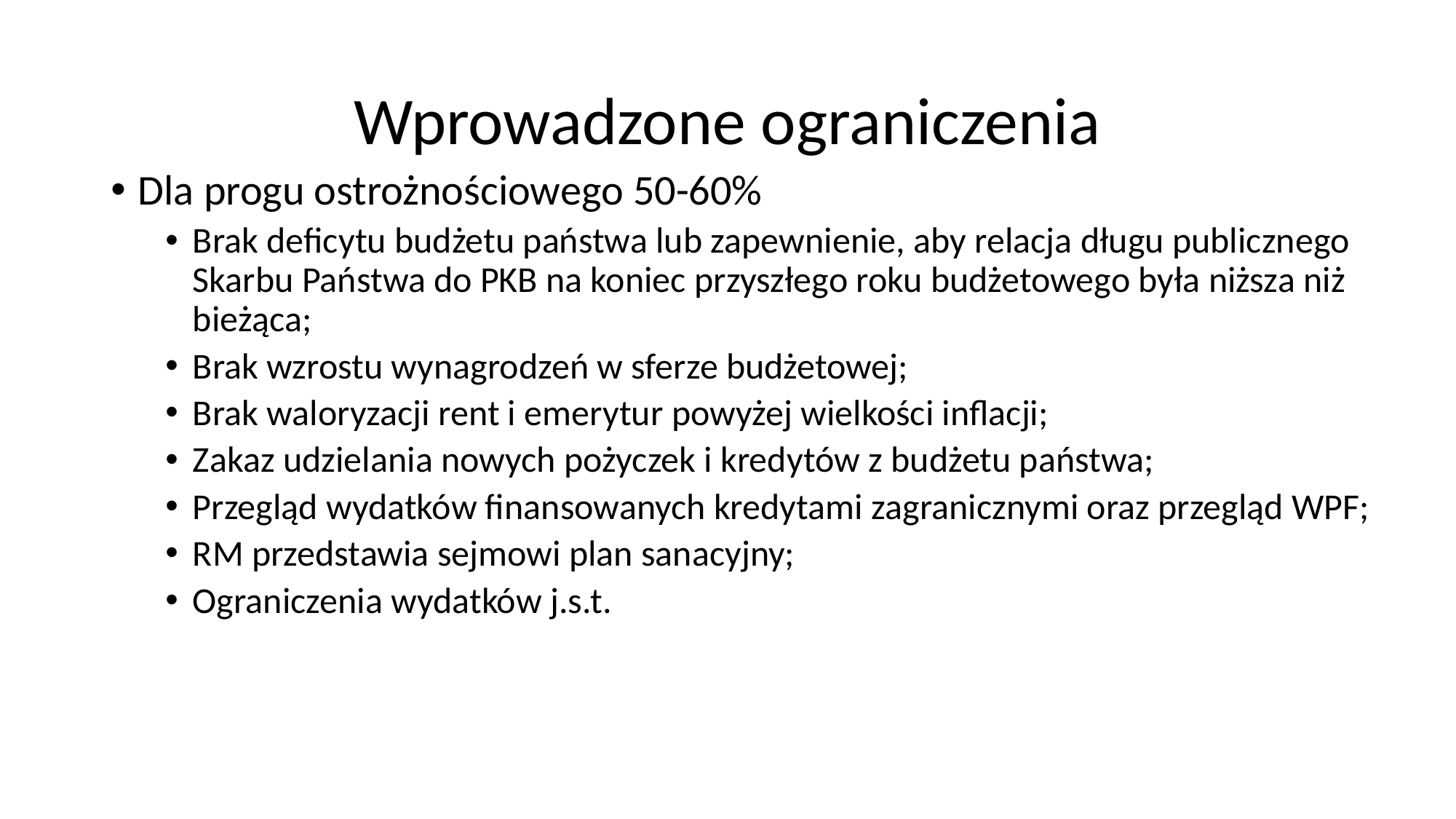

# Wprowadzone ograniczenia
Dla progu ostrożnościowego 50-60%
Brak deficytu budżetu państwa lub zapewnienie, aby relacja długu publicznego Skarbu Państwa do PKB na koniec przyszłego roku budżetowego była niższa niż bieżąca;
Brak wzrostu wynagrodzeń w sferze budżetowej;
Brak waloryzacji rent i emerytur powyżej wielkości inflacji;
Zakaz udzielania nowych pożyczek i kredytów z budżetu państwa;
Przegląd wydatków finansowanych kredytami zagranicznymi oraz przegląd WPF;
RM przedstawia sejmowi plan sanacyjny;
Ograniczenia wydatków j.s.t.